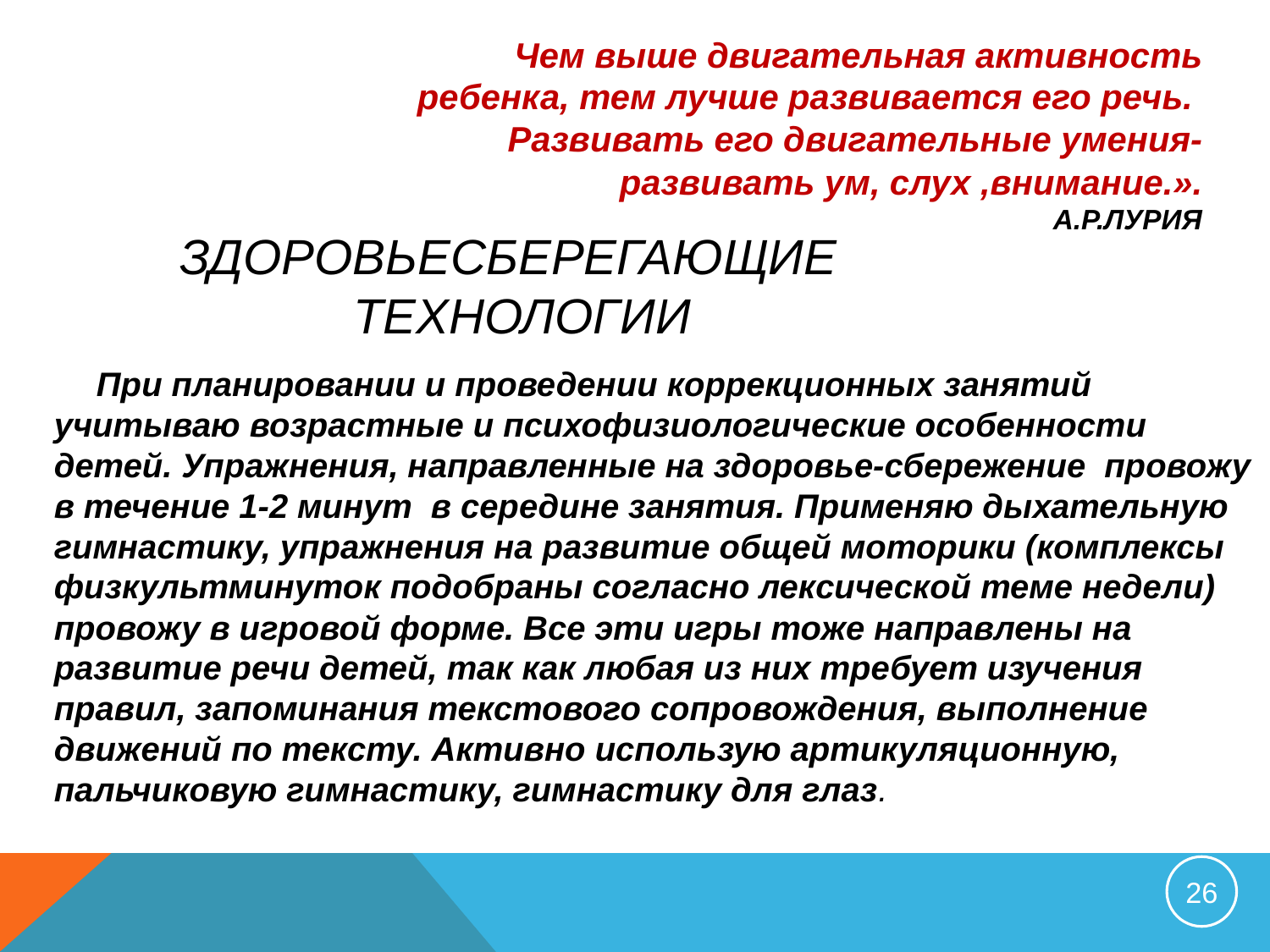

Чем выше двигательная активность
 ребенка, тем лучше развивается его речь.
Развивать его двигательные умения-развивать ум, слух ,внимание.».
 А.Р.ЛУРИЯ
# Здоровьесберегающие   технологии
         При планировании и проведении коррекционных занятий учитываю возрастные и психофизиологические особенности детей. Упражнения, направленные на здоровье-сбережение  провожу в течение 1-2 минут  в середине занятия. Применяю дыхательную гимнастику, упражнения на развитие общей моторики (комплексы физкультминуток подобраны согласно лексической теме недели) провожу в игровой форме. Все эти игры тоже направлены на развитие речи детей, так как любая из них требует изучения правил, запоминания текстового сопровождения, выполнение движений по тексту. Активно использую артикуляционную, пальчиковую гимнастику, гимнастику для глаз.
26